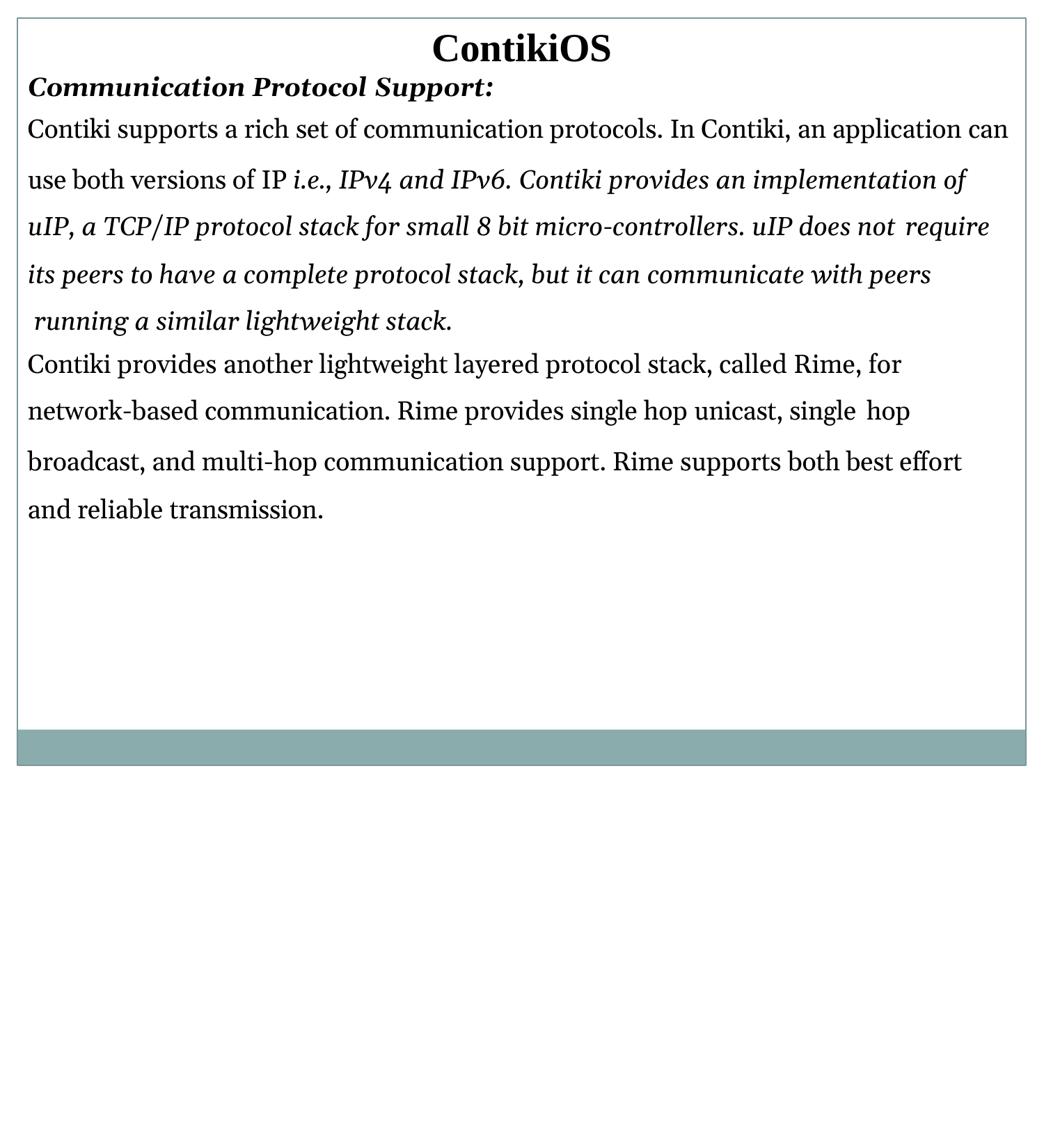

# ContikiOS
Communication Protocol Support:
Contiki supports a rich set of communication protocols. In Contiki, an application can
use both versions of IP i.e., IPv4 and IPv6. Contiki provides an implementation of  uIP, a TCP/IP protocol stack for small 8 bit micro-controllers. uIP does not require
its peers to have a complete protocol stack, but it can communicate with peers  running a similar lightweight stack.
Contiki provides another lightweight layered protocol stack, called Rime, for
network-based communication. Rime provides single hop unicast, single hop
broadcast, and multi-hop communication support. Rime supports both best effort  and reliable transmission.